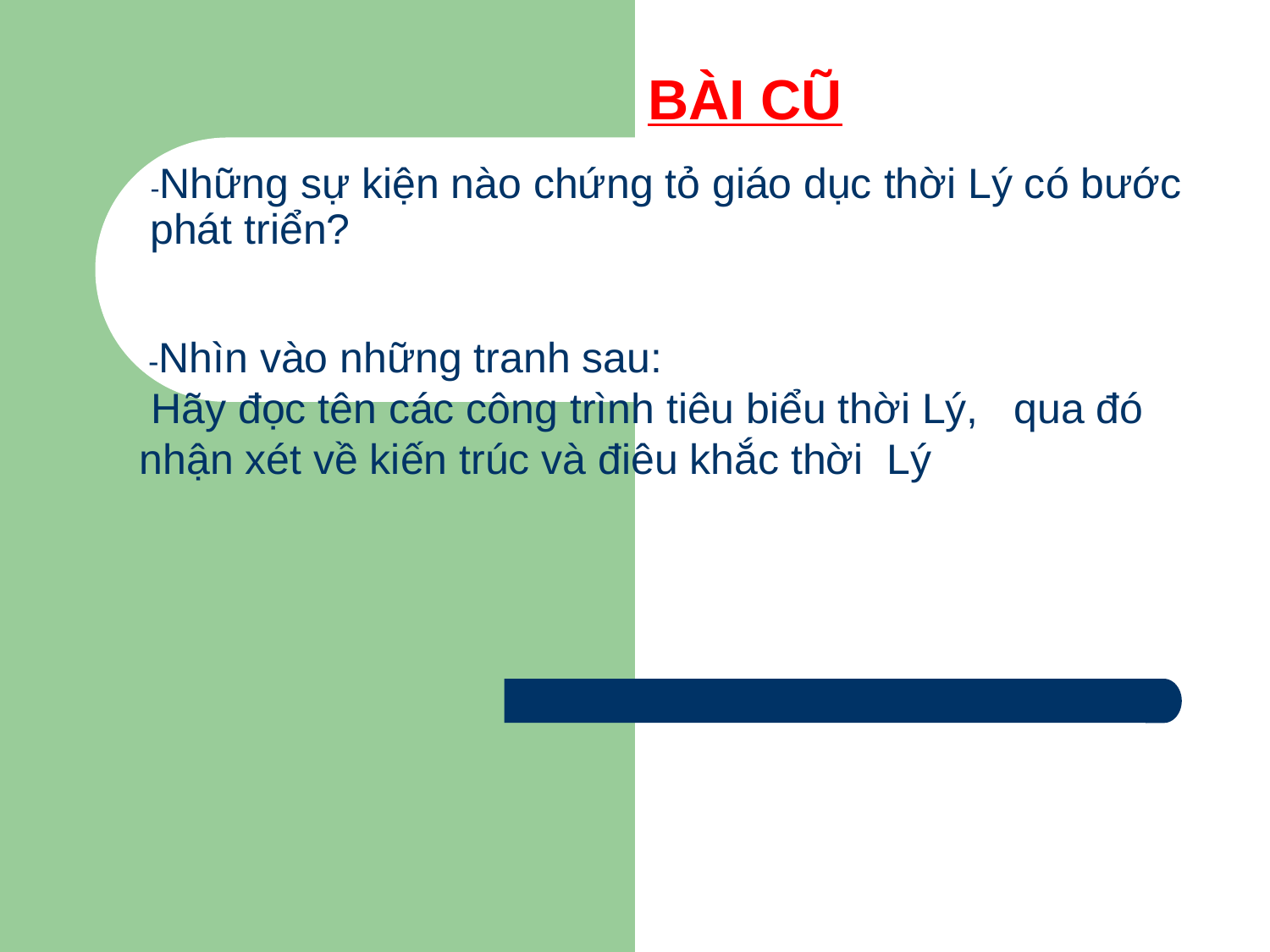

BÀI CŨ
# -Những sự kiện nào chứng tỏ giáo dục thời Lý có bước phát triển?
 -Nhìn vào những tranh sau:
 Hãy đọc tên các công trình tiêu biểu thời Lý,   qua đó nhận xét về kiến trúc và điêu khắc thời  Lý